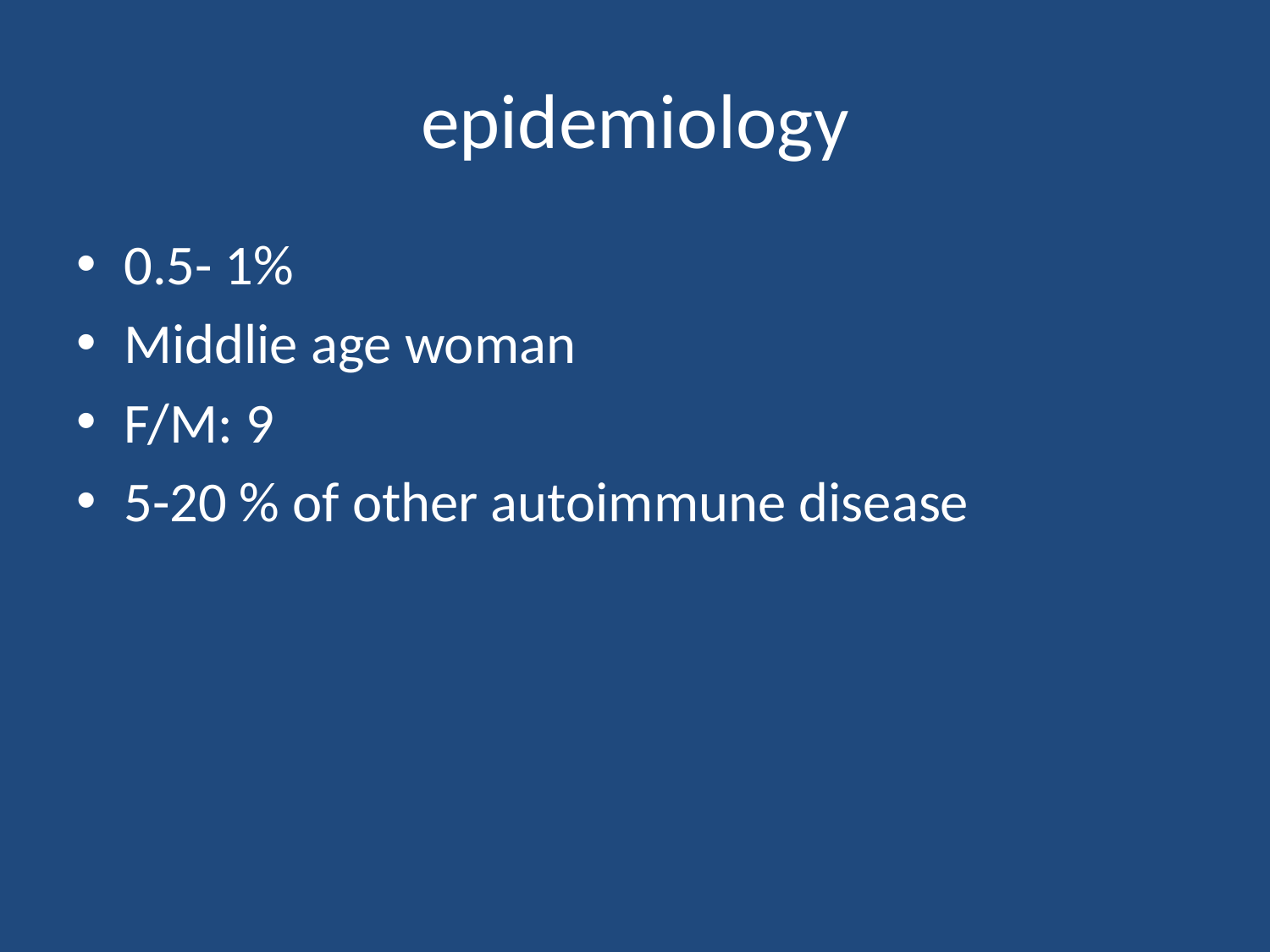

# epidemiology
0.5- 1%
Middlie age woman
F/M: 9
5-20 % of other autoimmune disease